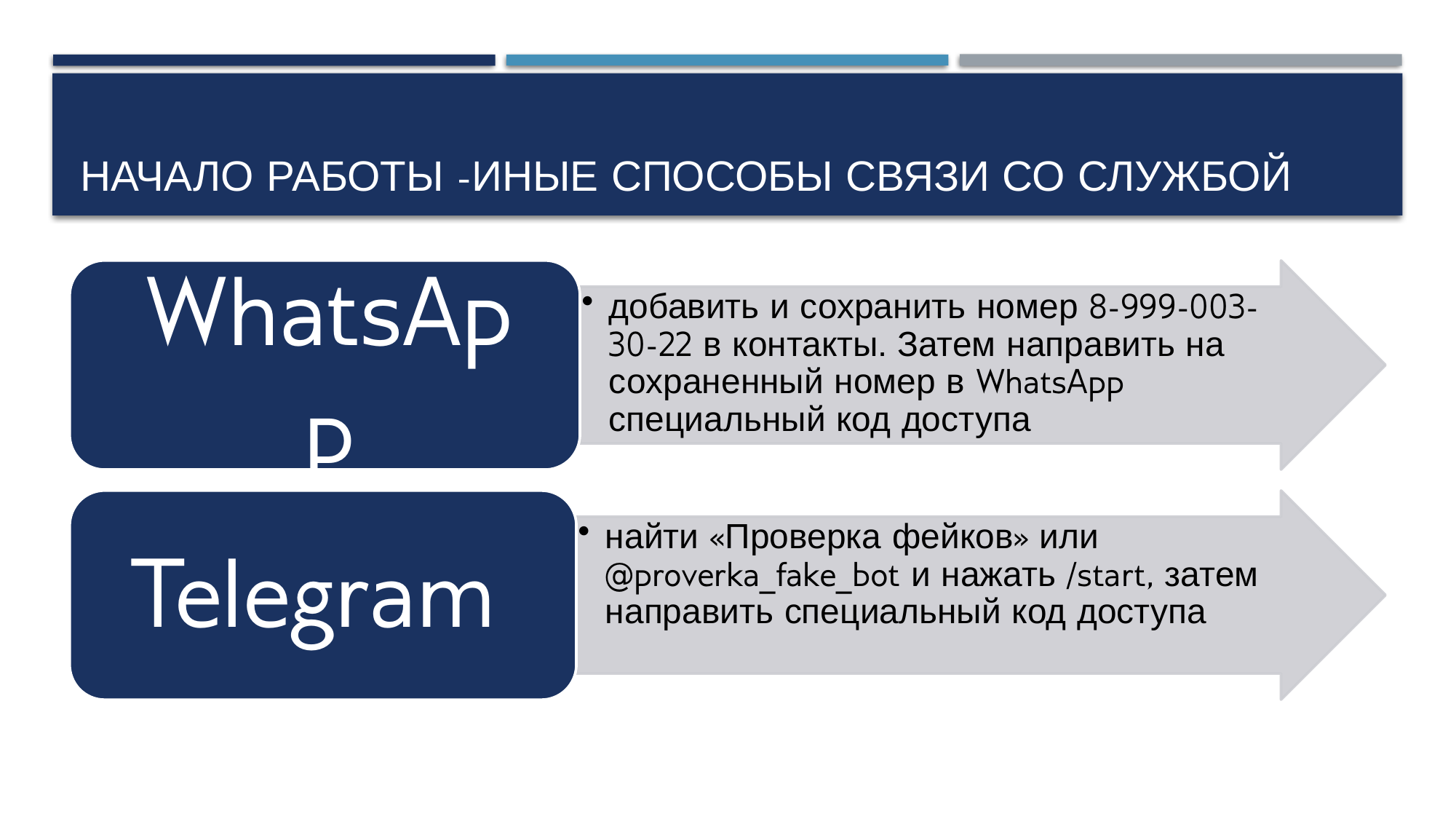

# Начало работы -иные способы связи со службой
добавить и сохранить номер 8-999-003-30-22 в контакты. Затем направить на сохраненный номер в WhatsApp специальный код доступа
WhatsApp
найти «Проверка фейков» или @proverka_fake_bot и нажать /start, затем направить специальный код доступа
Telegram